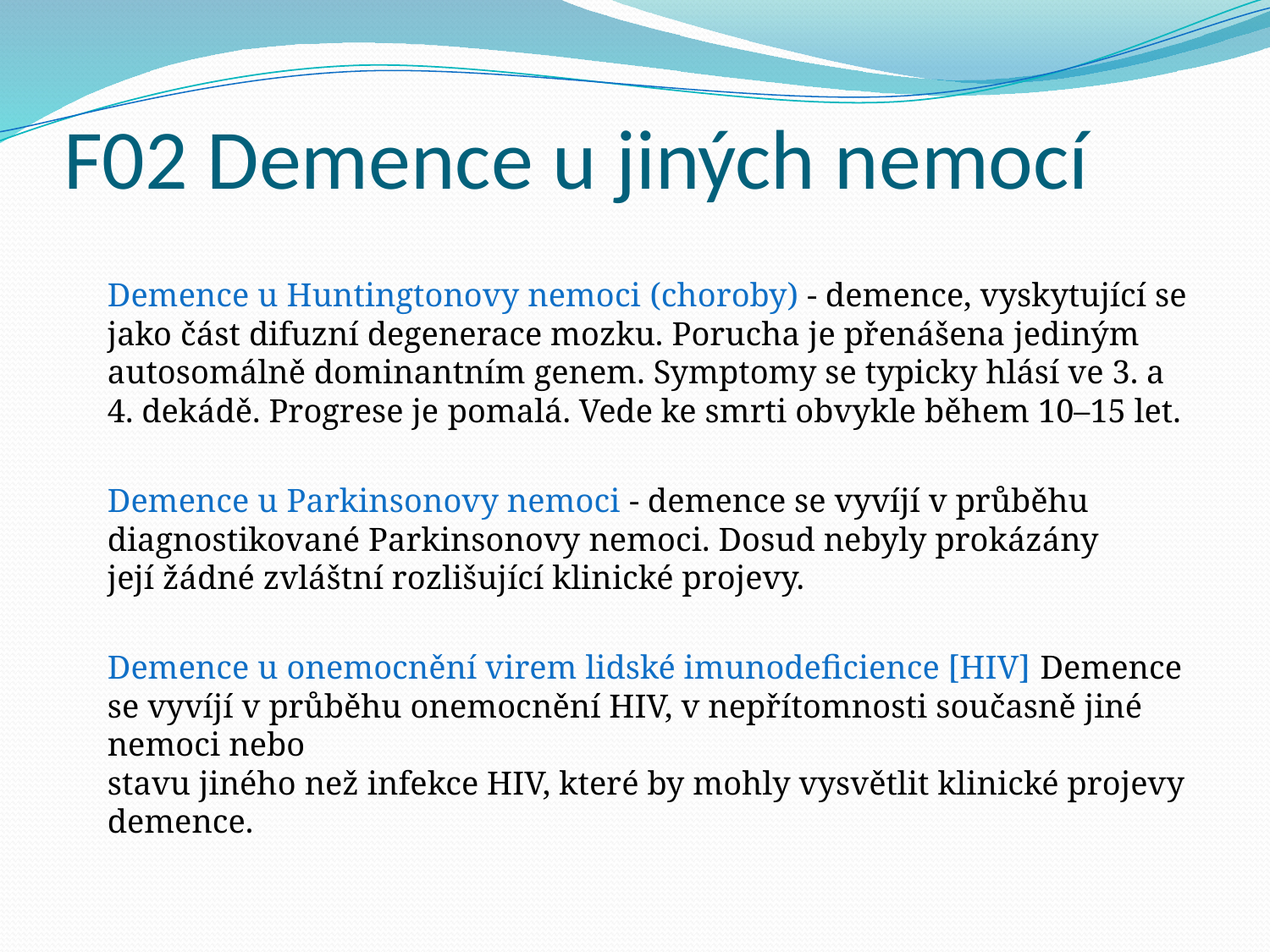

# F02 Demence u jiných nemocí
	Demence u Huntingtonovy nemoci (choroby) - demence‚ vyskytující se jako část difuzní degenerace mozku. Porucha je přenášena jediným autosomálně dominantním genem. Symptomy se typicky hlásí ve 3. a 4. dekádě. Progrese je pomalá. Vede ke smrti obvykle během 10–15 let.

	Demence u Parkinsonovy nemoci - demence se vyvíjí v průběhu diagnostikované Parkinsonovy nemoci. Dosud nebyly prokázány
její žádné zvláštní rozlišující klinické projevy.

	Demence u onemocnění virem lidské imunodeficience [HIV] Demence se vyvíjí v průběhu onemocnění HIV‚ v nepřítomnosti současně jiné nemoci nebo
stavu jiného než infekce HIV‚ které by mohly vysvětlit klinické projevy demence.